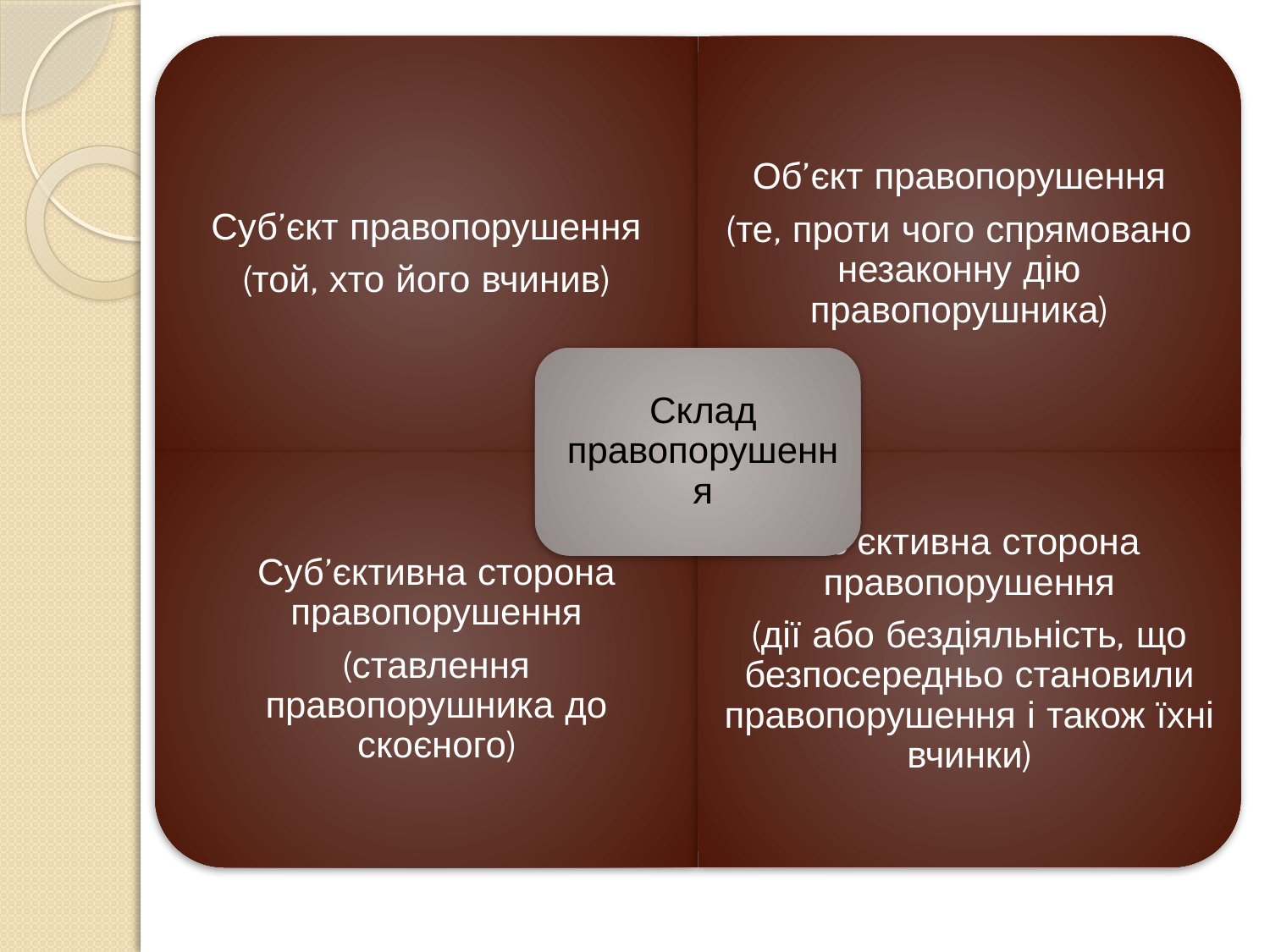

Суб’єкт правопорушення
(той, хто його вчинив)
Об’єкт правопорушення
(те, проти чого спрямовано незаконну дію правопорушника)
Суб’єктивна сторона правопорушення
(ставлення правопорушника до скоєного)
Об’єктивна сторона правопорушення
(дії або бездіяльність, що безпосередньо становили правопорушення і також їхні вчинки)
Склад правопорушення